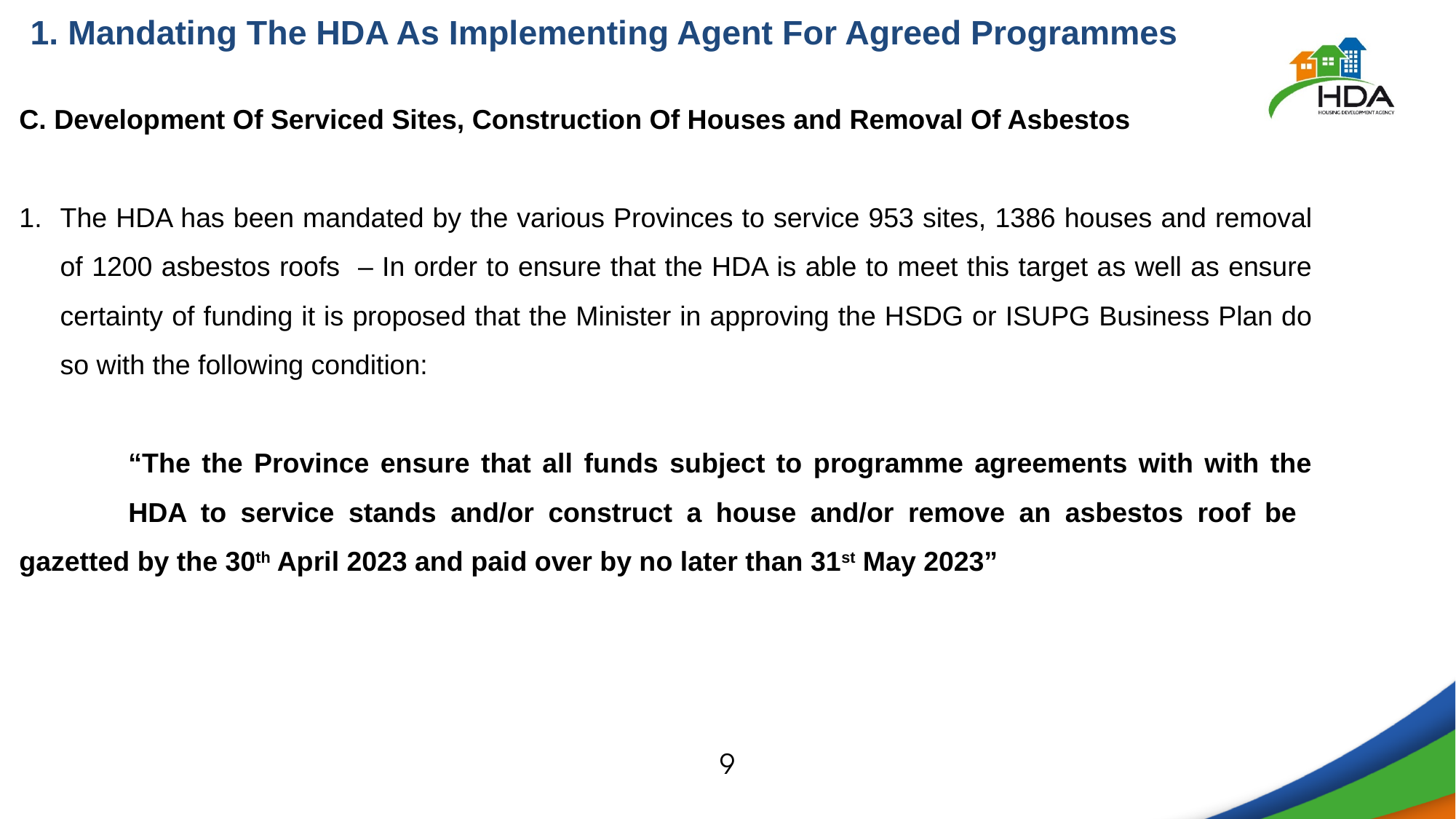

# 1. Mandating The HDA As Implementing Agent For Agreed Programmes

C. Development Of Serviced Sites, Construction Of Houses and Removal Of Asbestos

The HDA has been mandated by the various Provinces to service 953 sites, 1386 houses and removal of 1200 asbestos roofs  – In order to ensure that the HDA is able to meet this target as well as ensure certainty of funding it is proposed that the Minister in approving the HSDG or ISUPG Business Plan do so with the following condition:

	“The the Province ensure that all funds subject to programme agreements with with the 	HDA to service stands and/or construct a house and/or remove an asbestos roof be 	gazetted by the 30th April 2023 and paid over by no later than 31st May 2023”

9